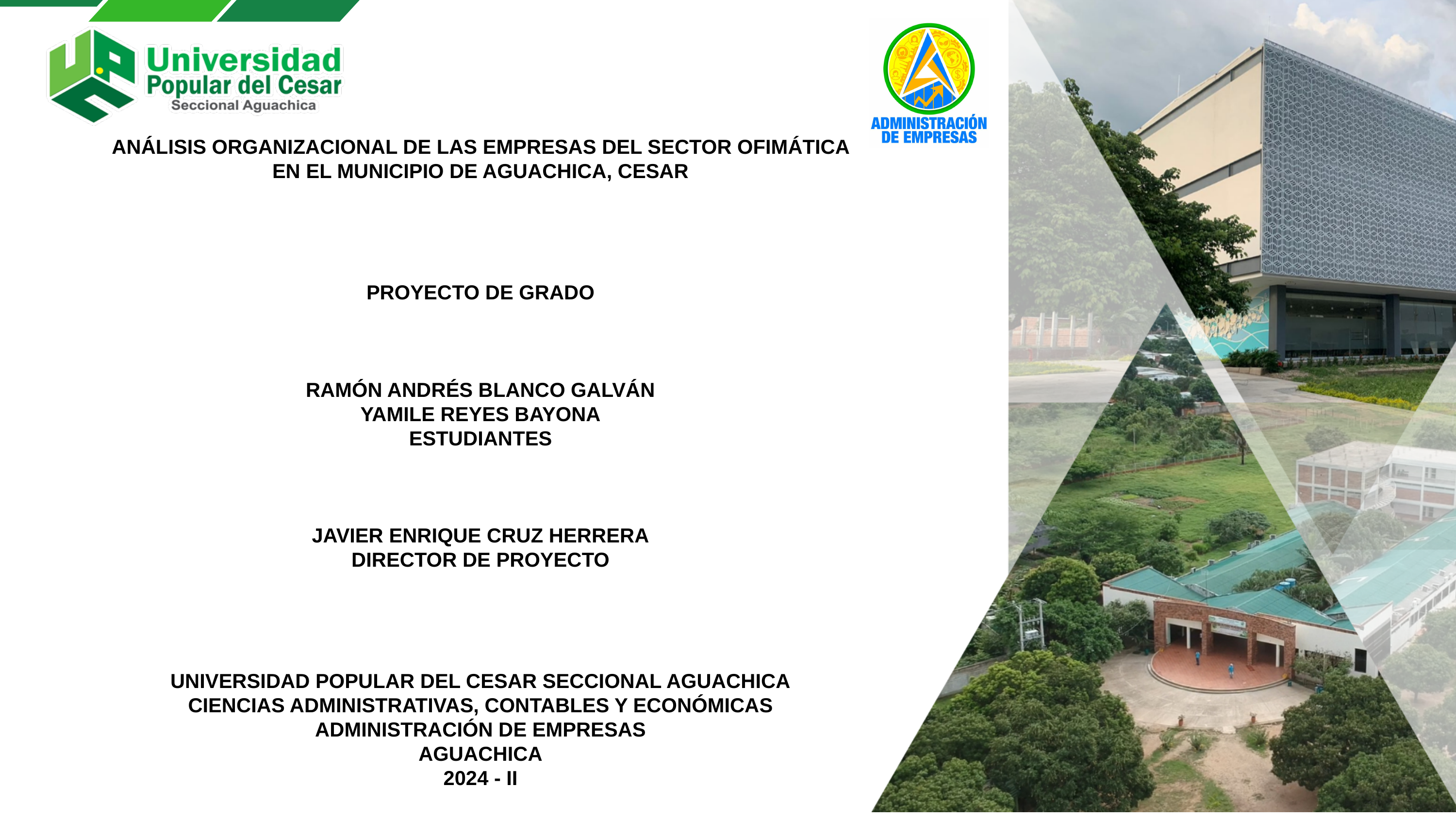

ANÁLISIS ORGANIZACIONAL DE LAS EMPRESAS DEL SECTOR OFIMÁTICA EN EL MUNICIPIO DE AGUACHICA, CESAR

PROYECTO DE GRADO

RAMÓN ANDRÉS BLANCO GALVÁN
YAMILE REYES BAYONA
ESTUDIANTES

JAVIER ENRIQUE CRUZ HERRERA
DIRECTOR DE PROYECTO

UNIVERSIDAD POPULAR DEL CESAR SECCIONAL AGUACHICA
CIENCIAS ADMINISTRATIVAS, CONTABLES Y ECONÓMICAS
ADMINISTRACIÓN DE EMPRESAS
AGUACHICA
2024 - II